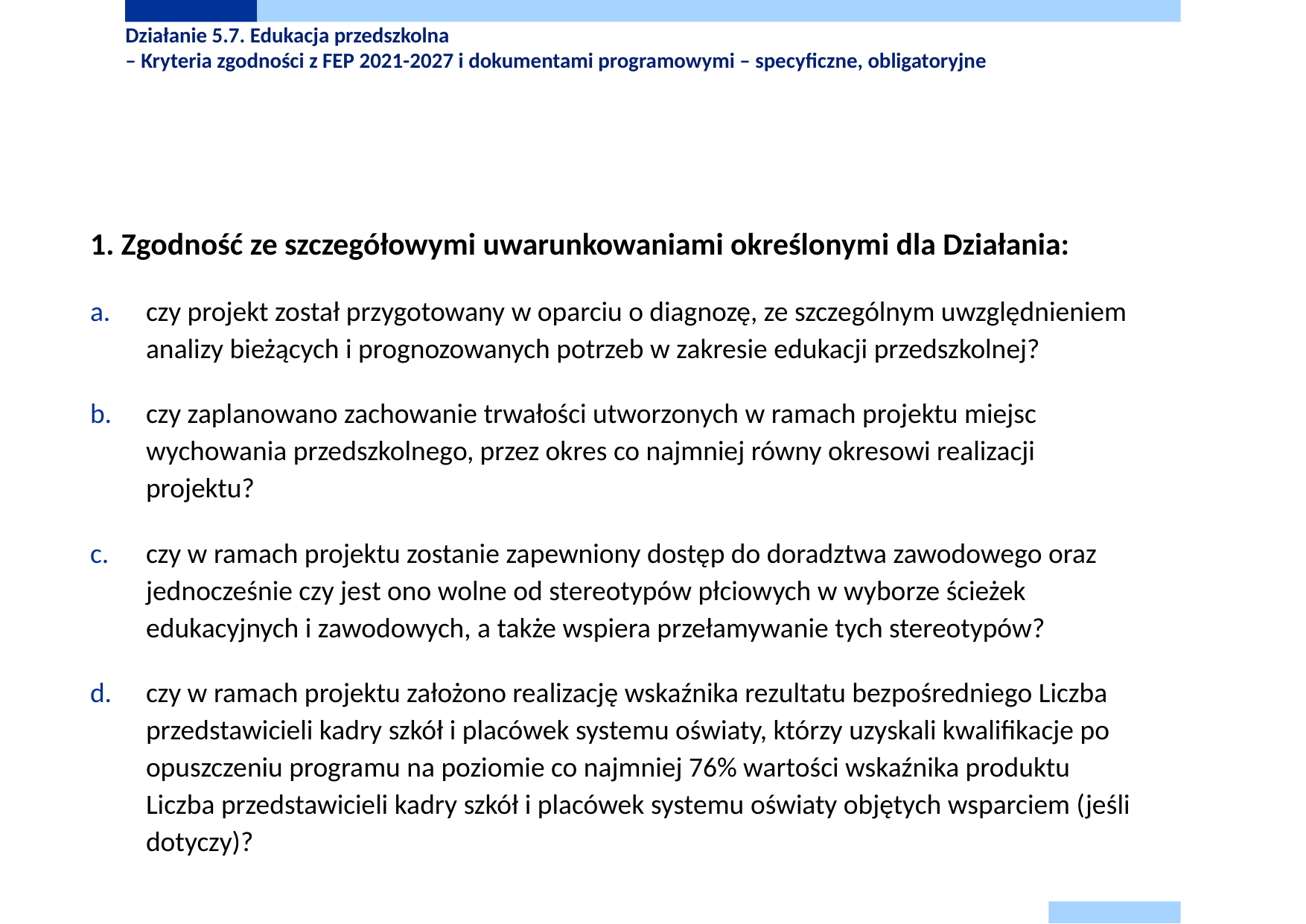

# Działanie 5.7. Edukacja przedszkolna – Kryteria zgodności z FEP 2021-2027 i dokumentami programowymi – specyficzne, obligatoryjne
1. Zgodność ze szczegółowymi uwarunkowaniami określonymi dla Działania:
czy projekt został przygotowany w oparciu o diagnozę, ze szczególnym uwzględnieniem analizy bieżących i prognozowanych potrzeb w zakresie edukacji przedszkolnej?
czy zaplanowano zachowanie trwałości utworzonych w ramach projektu miejsc wychowania przedszkolnego, przez okres co najmniej równy okresowi realizacji projektu?
czy w ramach projektu zostanie zapewniony dostęp do doradztwa zawodowego oraz jednocześnie czy jest ono wolne od stereotypów płciowych w wyborze ścieżek edukacyjnych i zawodowych, a także wspiera przełamywanie tych stereotypów?
czy w ramach projektu założono realizację wskaźnika rezultatu bezpośredniego Liczba przedstawicieli kadry szkół i placówek systemu oświaty, którzy uzyskali kwalifikacje po opuszczeniu programu na poziomie co najmniej 76% wartości wskaźnika produktu Liczba przedstawicieli kadry szkół i placówek systemu oświaty objętych wsparciem (jeśli dotyczy)?